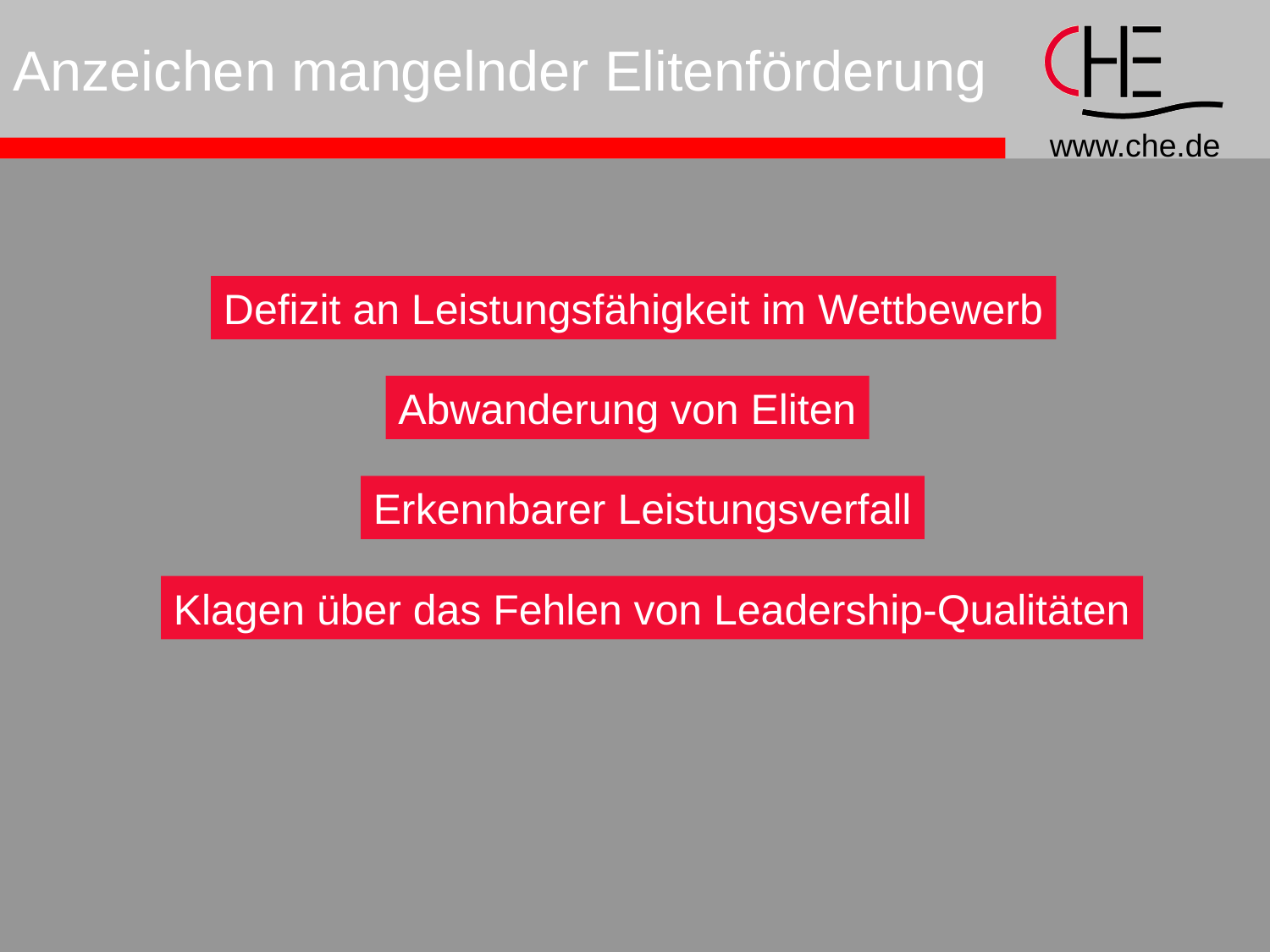

# Anzeichen mangelnder Elitenförderung
Defizit an Leistungsfähigkeit im Wettbewerb
Abwanderung von Eliten
Erkennbarer Leistungsverfall
Klagen über das Fehlen von Leadership-Qualitäten